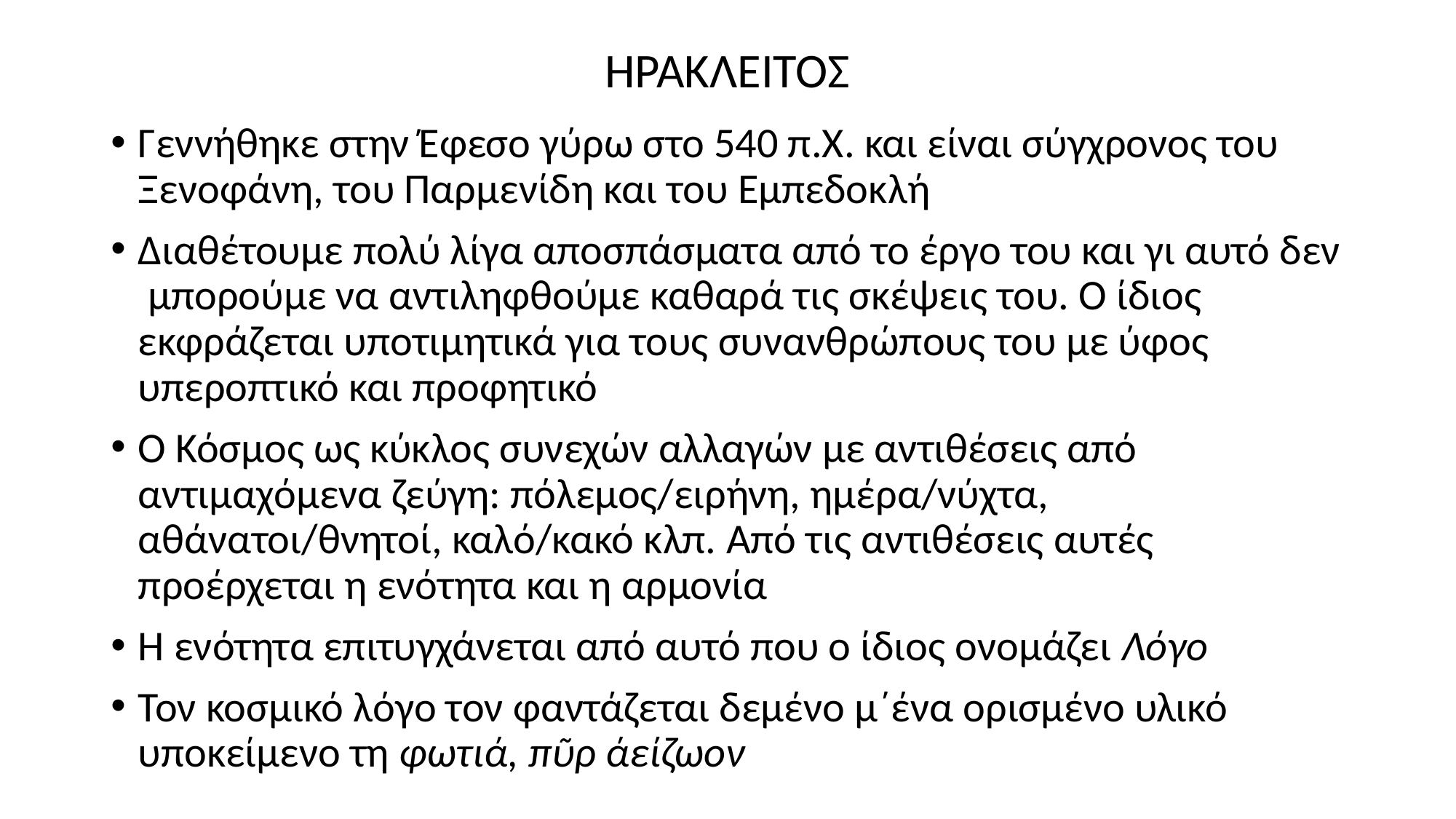

# ΗΡΑΚΛΕΙΤΟΣ
Γεννήθηκε στην Έφεσο γύρω στο 540 π.Χ. και είναι σύγχρονος του Ξενοφάνη, του Παρμενίδη και του Εμπεδοκλή
Διαθέτουμε πολύ λίγα αποσπάσματα από το έργο του και γι αυτό δεν  μπορούμε να αντιληφθούμε καθαρά τις σκέψεις του. Ο ίδιος εκφράζεται υποτιμητικά για τους συνανθρώπους του με ύφος υπεροπτικό και προφητικό
Ο Κόσμος ως κύκλος συνεχών αλλαγών με αντιθέσεις από αντιμαχόμενα ζεύγη: πόλεμος/ειρήνη, ημέρα/νύχτα, αθάνατοι/θνητοί, καλό/κακό κλπ. Από τις αντιθέσεις αυτές προέρχεται η ενότητα και η αρμονία
Η ενότητα επιτυγχάνεται από αυτό που ο ίδιος ονομάζει Λόγο
Τον κοσμικό λόγο τον φαντάζεται δεμένο μ΄ένα ορισμένο υλικό υποκείμενο τη φωτιά, πῦρ άείζωον